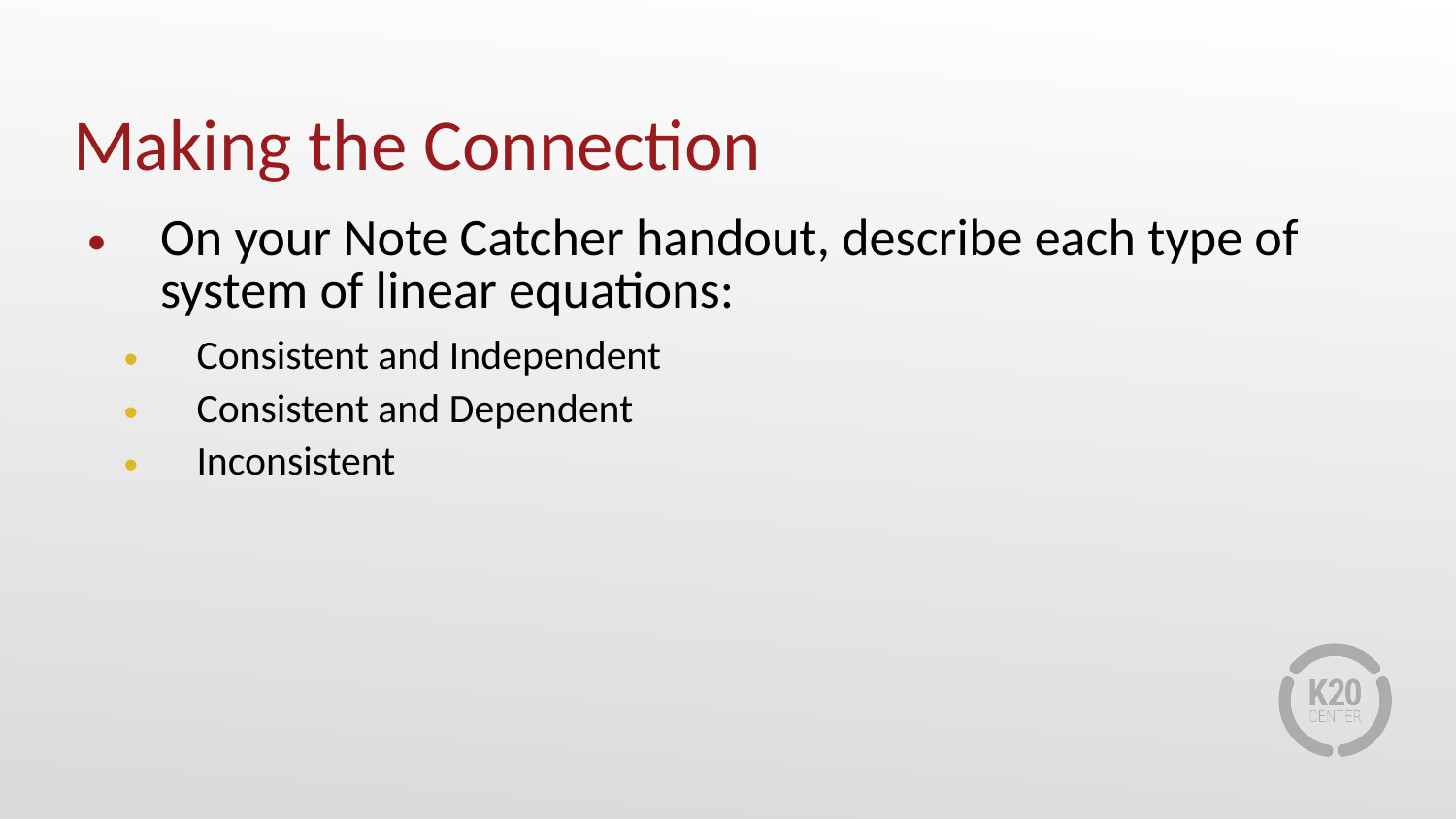

# Making the Connection
On your Note Catcher handout, describe each type of system of linear equations:
Consistent and Independent
Consistent and Dependent
Inconsistent